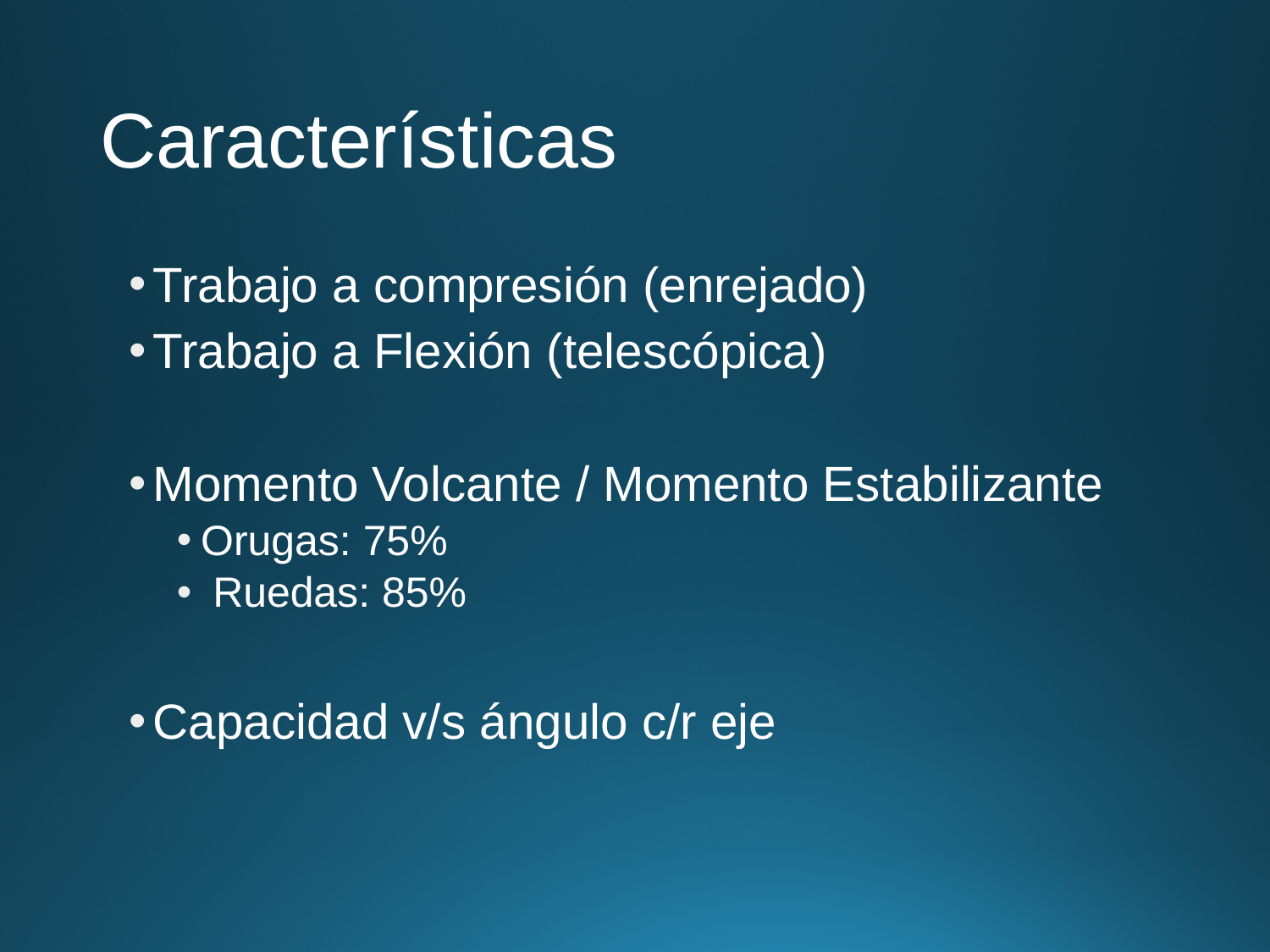

# Características
Trabajo a compresión (enrejado)
Trabajo a Flexión (telescópica)

Momento Volcante / Momento Estabilizante
Orugas: 75%
 Ruedas: 85%

Capacidad v/s ángulo c/r eje